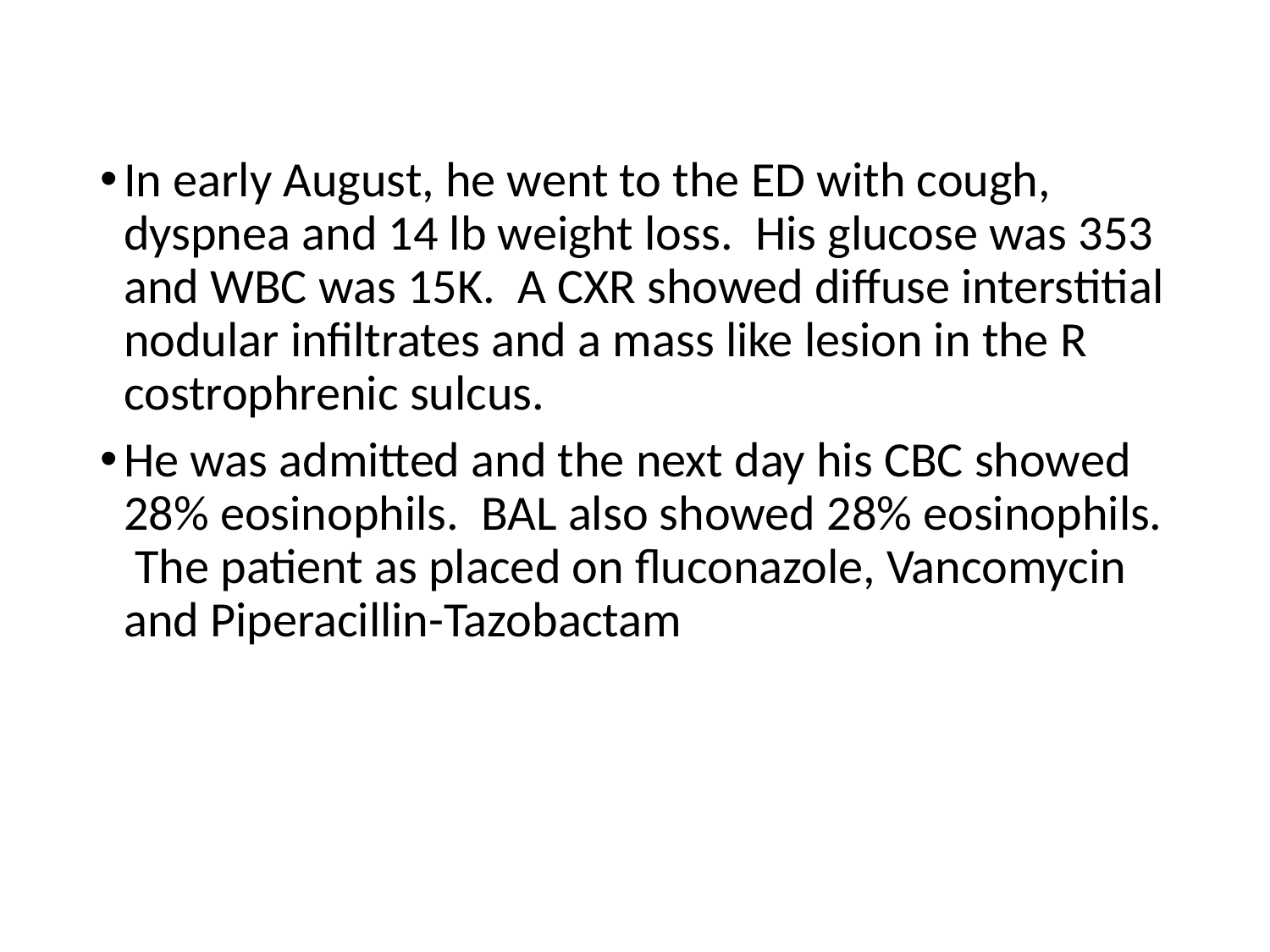

In early August, he went to the ED with cough, dyspnea and 14 lb weight loss.  His glucose was 353 and WBC was 15K.  A CXR showed diffuse interstitial nodular infiltrates and a mass like lesion in the R costrophrenic sulcus.
He was admitted and the next day his CBC showed 28% eosinophils.  BAL also showed 28% eosinophils.  The patient as placed on fluconazole, Vancomycin and Piperacillin-Tazobactam